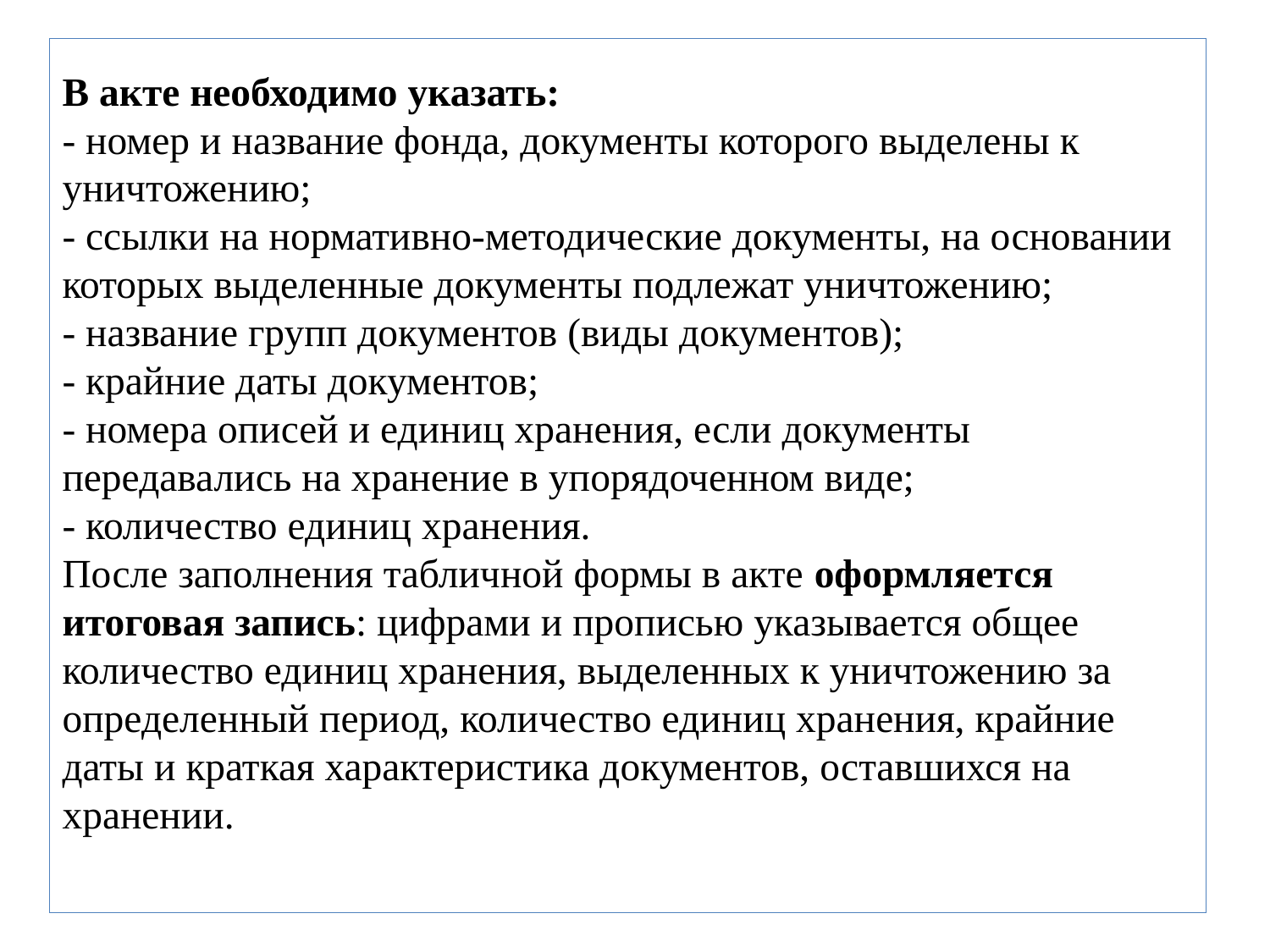

# В акте необходимо указать: - номер и название фонда, документы которого выделены к уничтожению; - ссылки на нормативно-методические документы, на основании которых выделенные документы подлежат уничтожению; - название групп документов (виды документов); - крайние даты документов; - номера описей и единиц хранения, если документы передавались на хранение в упорядоченном виде; - количество единиц хранения. После заполнения табличной формы в акте оформляется итоговая запись: цифрами и прописью указывается общее количество единиц хранения, выделенных к уничтожению за определенный период, количество единиц хранения, крайние даты и краткая характеристика документов, оставшихся на хранении.